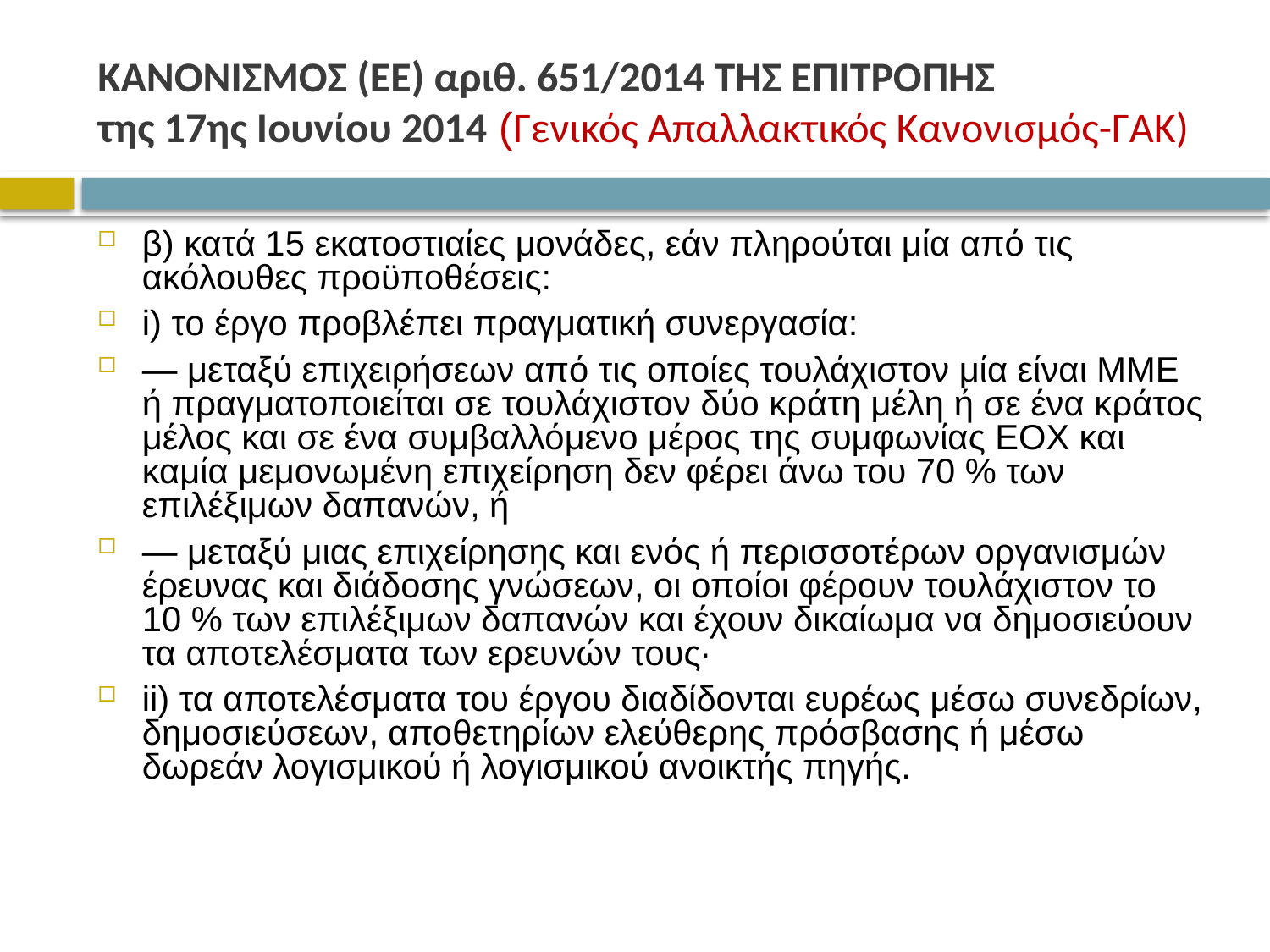

# ΚΑΝΟΝΙΣΜΟΣ (ΕΕ) αριθ. 651/2014 ΤΗΣ ΕΠΙΤΡΟΠΗΣ της 17ης Ιουνίου 2014 (Γενικός Απαλλακτικός Κανονισμός-ΓΑΚ)
β) κατά 15 εκατοστιαίες μονάδες, εάν πληρούται μία από τις ακόλουθες προϋποθέσεις:
i) το έργο προβλέπει πραγματική συνεργασία:
— μεταξύ επιχειρήσεων από τις οποίες τουλάχιστον μία είναι ΜΜΕ ή πραγματοποιείται σε τουλάχιστον δύο κράτη μέλη ή σε ένα κράτος μέλος και σε ένα συμβαλλόμενο μέρος της συμφωνίας ΕΟΧ και καμία μεμονωμένη επιχείρηση δεν φέρει άνω του 70 % των επιλέξιμων δαπανών, ή
— μεταξύ μιας επιχείρησης και ενός ή περισσοτέρων οργανισμών έρευνας και διάδοσης γνώσεων, οι οποίοι φέρουν τουλάχιστον το 10 % των επιλέξιμων δαπανών και έχουν δικαίωμα να δημοσιεύουν  τα αποτελέσματα των ερευνών τους·
ii) τα αποτελέσματα του έργου διαδίδονται ευρέως μέσω συνεδρίων, δημοσιεύσεων, αποθετηρίων ελεύθερης πρόσβασης ή μέσω δωρεάν λογισμικού ή λογισμικού ανοικτής πηγής.